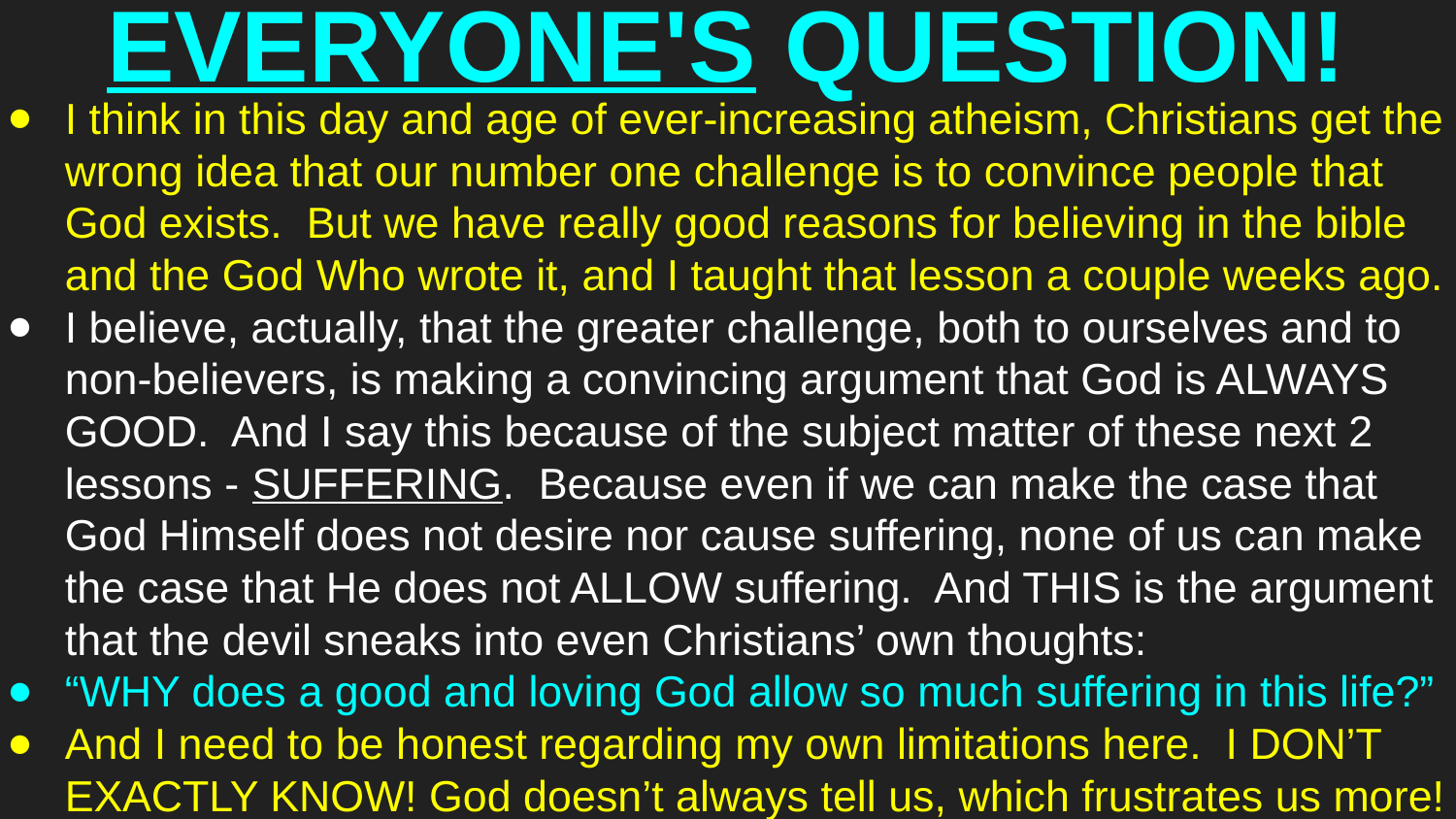

# EVERYONE'S QUESTION!
I think in this day and age of ever-increasing atheism, Christians get the wrong idea that our number one challenge is to convince people that God exists.  But we have really good reasons for believing in the bible and the God Who wrote it, and I taught that lesson a couple weeks ago.
I believe, actually, that the greater challenge, both to ourselves and to non-believers, is making a convincing argument that God is ALWAYS GOOD.  And I say this because of the subject matter of these next 2 lessons - SUFFERING.  Because even if we can make the case that God Himself does not desire nor cause suffering, none of us can make the case that He does not ALLOW suffering.  And THIS is the argument that the devil sneaks into even Christians’ own thoughts:
“WHY does a good and loving God allow so much suffering in this life?”
And I need to be honest regarding my own limitations here.  I DON’T EXACTLY KNOW! God doesn’t always tell us, which frustrates us more!